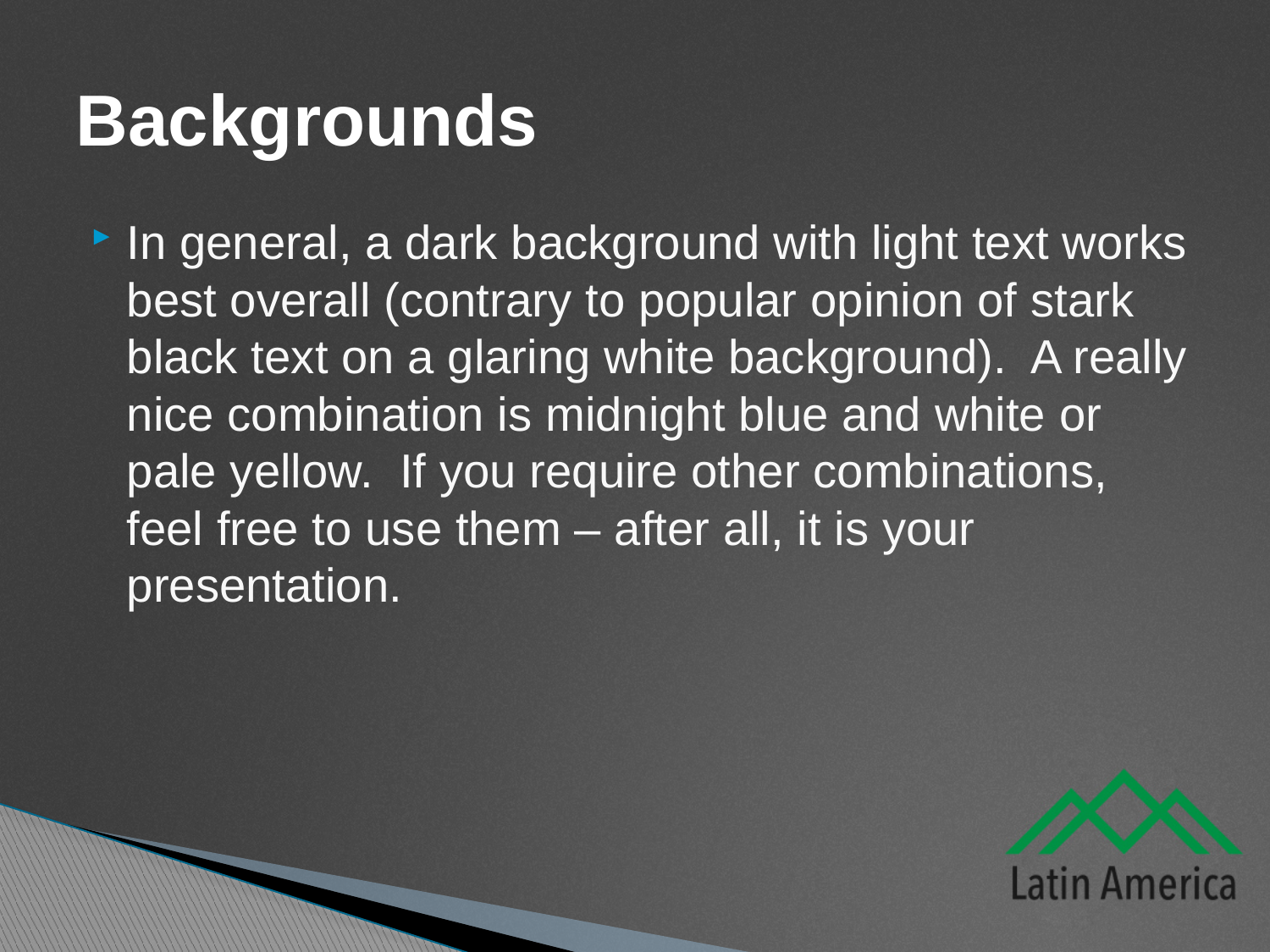

# Backgrounds
In general, a dark background with light text works best overall (contrary to popular opinion of stark black text on a glaring white background).  A really nice combination is midnight blue and white or pale yellow.  If you require other combinations, feel free to use them – after all, it is your presentation.